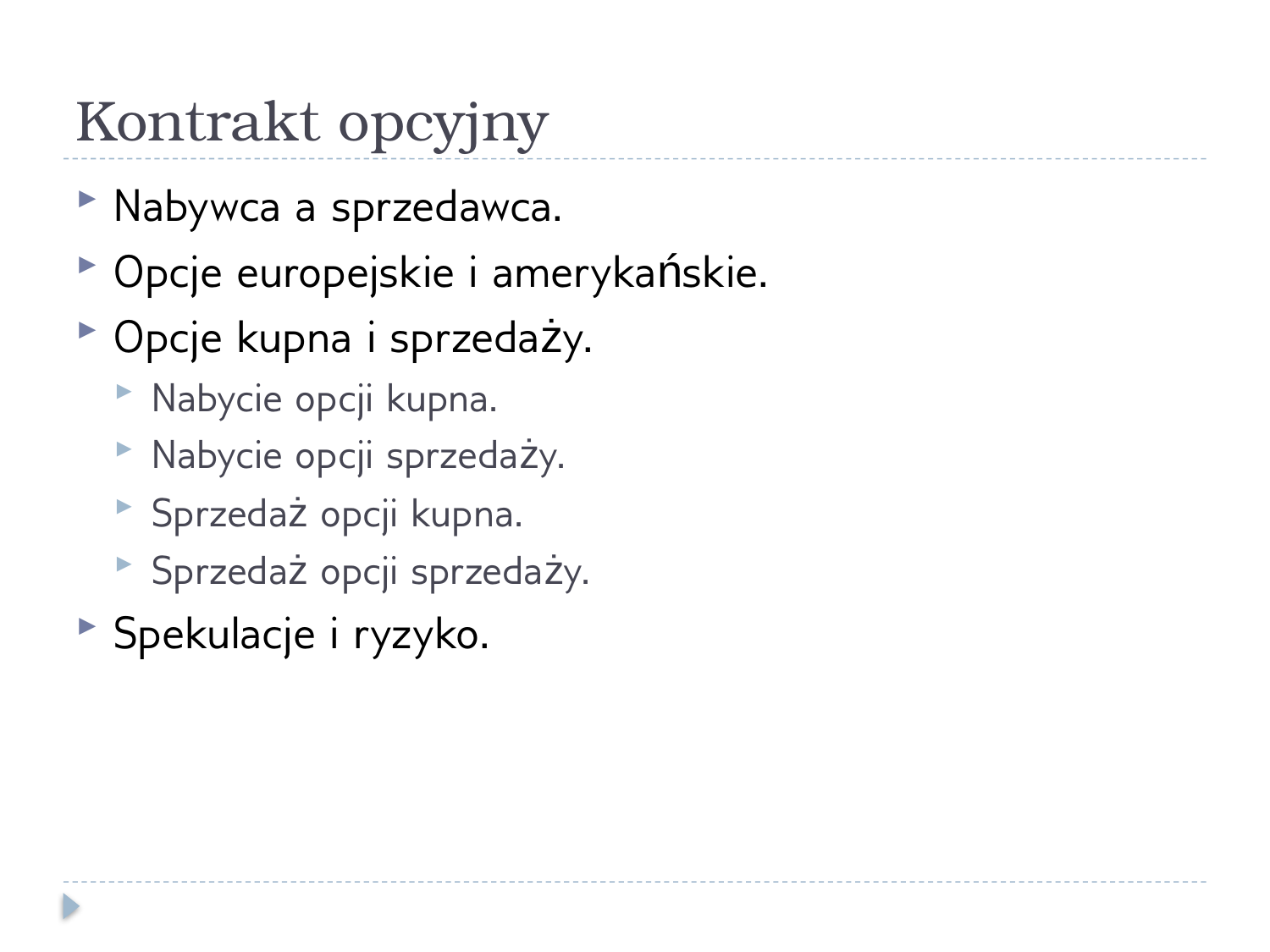

# Kontrakt opcyjny
Nabywca a sprzedawca.
Opcje europejskie i amerykańskie.
Opcje kupna i sprzedaży.
Nabycie opcji kupna.
Nabycie opcji sprzedaży.
Sprzedaż opcji kupna.
Sprzedaż opcji sprzedaży.
Spekulacje i ryzyko.